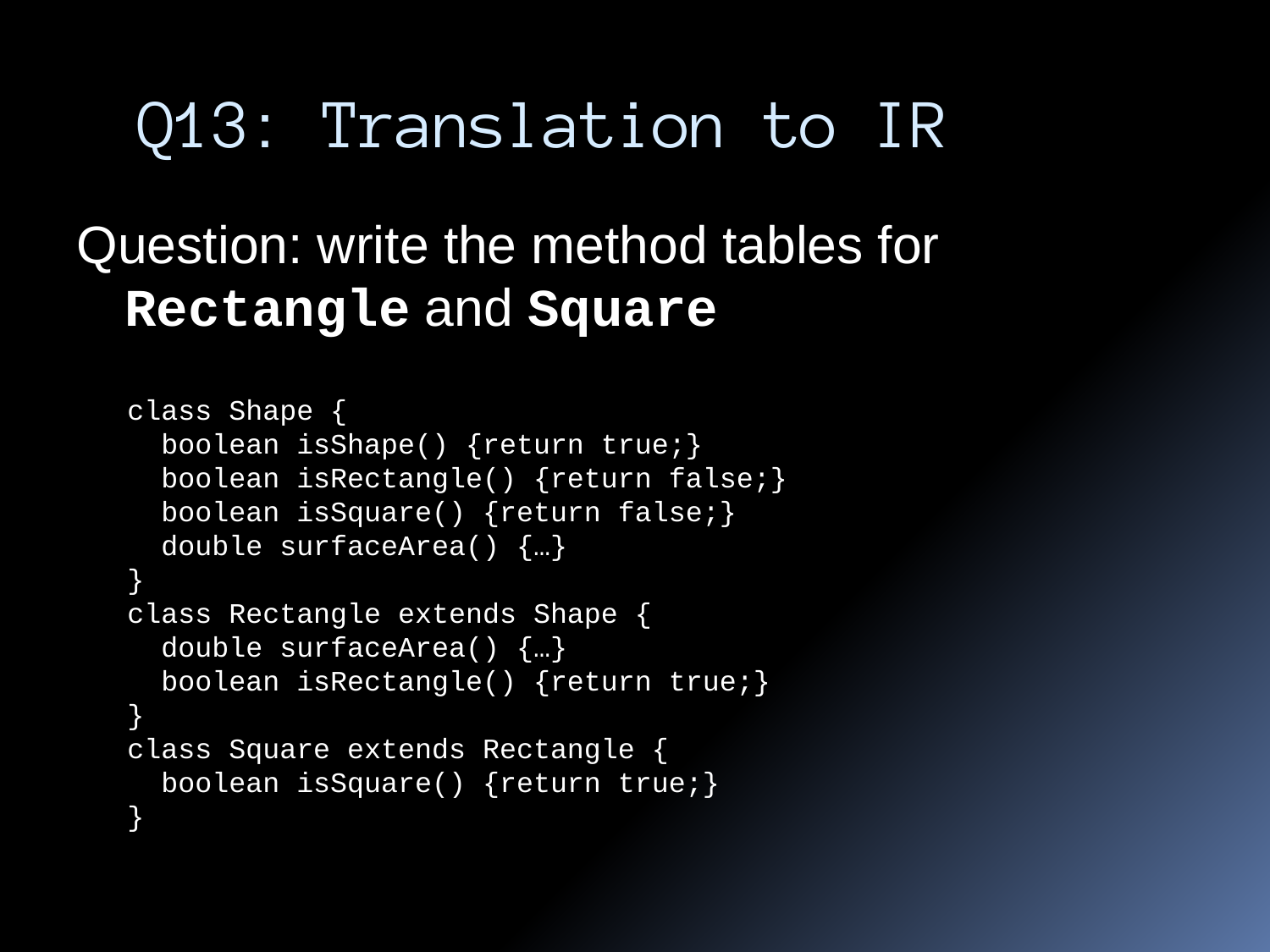

# Q13: Translation to IR
Question: write the method tables for Rectangle and Square
class Shape {
  boolean isShape() {return true;}
  boolean isRectangle() {return false;}
  boolean isSquare() {return false;}
  double surfaceArea() {…}
}
class Rectangle extends Shape {
  double surfaceArea() {…}
  boolean isRectangle() {return true;}
}
class Square extends Rectangle {
  boolean isSquare() {return true;}
}
46